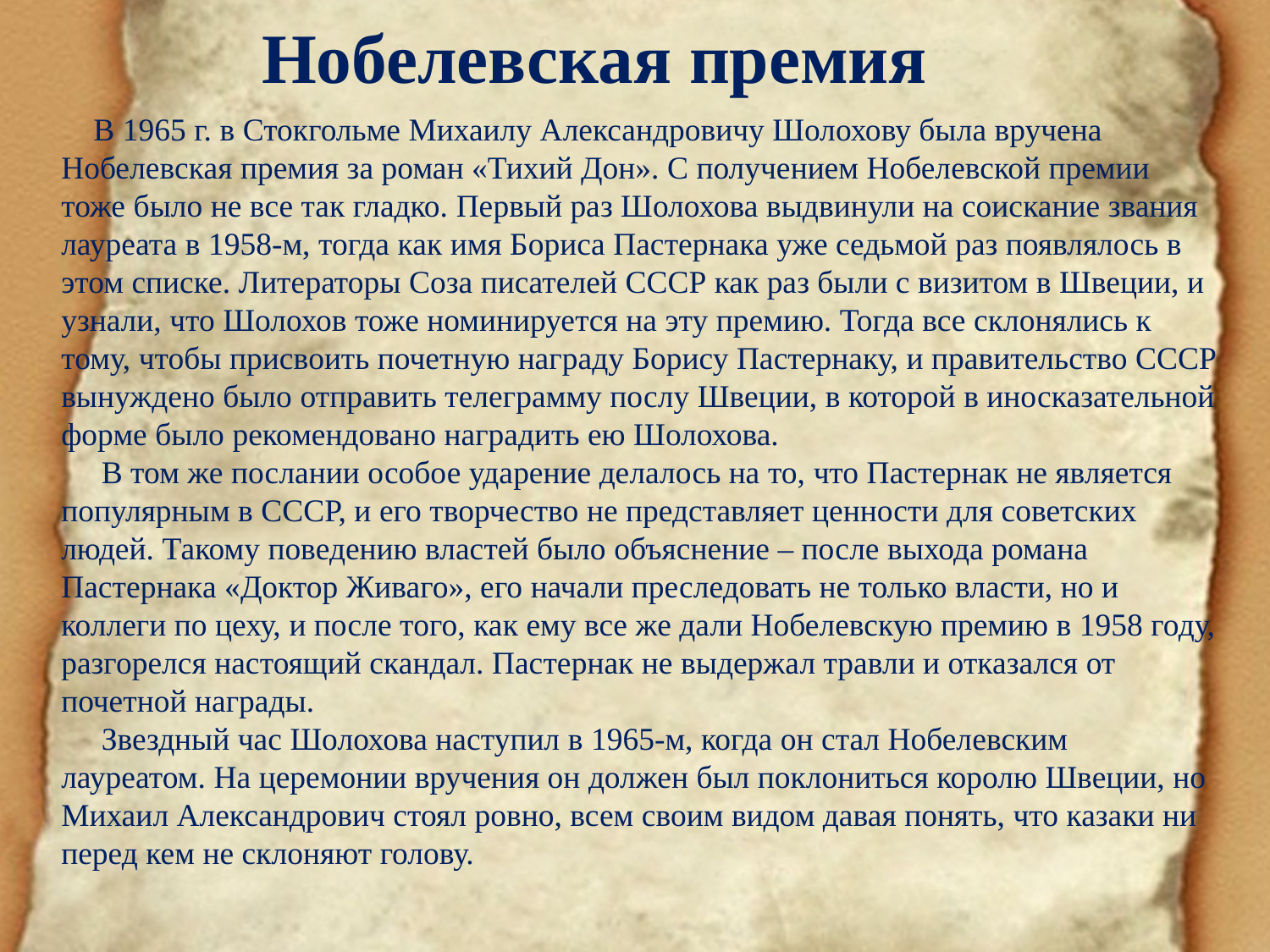

Нобелевская премия
    В 1965 г. в Стокгольме Михаилу Александровичу Шолохову была вручена Нобелевская премия за роман «Тихий Дон». С получением Нобелевской премии тоже было не все так гладко. Первый раз Шолохова выдвинули на соискание звания лауреата в 1958-м, тогда как имя Бориса Пастернака уже седьмой раз появлялось в этом списке. Литераторы Соза писателей СССР как раз были с визитом в Швеции, и узнали, что Шолохов тоже номинируется на эту премию. Тогда все склонялись к тому, чтобы присвоить почетную награду Борису Пастернаку, и правительство СССР вынуждено было отправить телеграмму послу Швеции, в которой в иносказательной форме было рекомендовано наградить ею Шолохова.
     В том же послании особое ударение делалось на то, что Пастернак не является популярным в СССР, и его творчество не представляет ценности для советских людей. Такому поведению властей было объяснение – после выхода романа Пастернака «Доктор Живаго», его начали преследовать не только власти, но и коллеги по цеху, и после того, как ему все же дали Нобелевскую премию в 1958 году, разгорелся настоящий скандал. Пастернак не выдержал травли и отказался от почетной награды.
     Звездный час Шолохова наступил в 1965-м, когда он стал Нобелевским лауреатом. На церемонии вручения он должен был поклониться королю Швеции, но Михаил Александрович стоял ровно, всем своим видом давая понять, что казаки ни перед кем не склоняют голову.